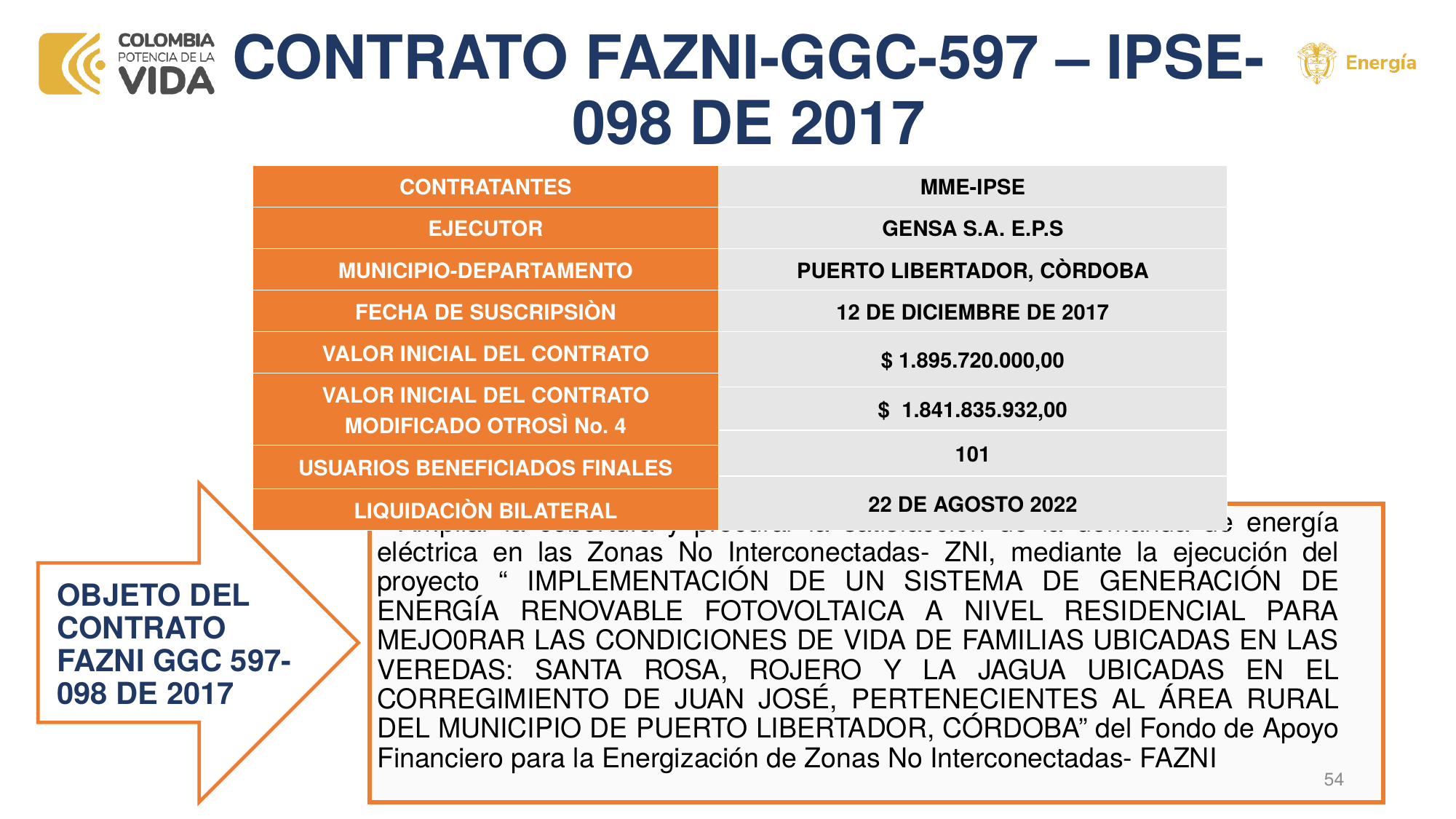

# CONTRATO FAZNI-GGC-597 – IPSE-098 DE 2017

| CONTRATANTES | MME-IPSE |
| --- | --- |
| EJECUTOR | GENSA S.A. E.P.S |
| MUNICIPIO-DEPARTAMENTO | PUERTO LIBERTADOR, CÒRDOBA |
| FECHA DE SUSCRIPSIÒN | 12 DE DICIEMBRE DE 2017 |
| VALOR INICIAL DEL CONTRATO | $ 1.895.720.000,00 |
| VALOR INICIAL DEL CONTRATO MODIFICADO OTROSÌ No. 4 |  |
|  | $  1.841.835.932,00 |
|  | 101 |
| USUARIOS BENEFICIADOS FINALES |  |
|  | 22 DE AGOSTO 2022 |
| LIQUIDACIÒN BILATERAL |  |

Ampliar la cobertura y procurar la satisfacción de la demanda de energía eléctrica en las Zonas No Interconectadas- ZNI, mediante la ejecución del proyecto “ IMPLEMENTACIÓN DE UN SISTEMA DE GENERACIÓN DE ENERGÍA RENOVABLE FOTOVOLTAICA A NIVEL RESIDENCIAL PARA MEJO0RAR LAS CONDICIONES DE VIDA DE FAMILIAS UBICADAS EN LAS VEREDAS: SANTA ROSA, ROJERO Y LA JAGUA UBICADAS EN EL CORREGIMIENTO DE JUAN JOSÉ, PERTENECIENTES AL ÁREA RURAL DEL MUNICIPIO DE PUERTO LIBERTADOR, CÓRDOBA” del Fondo de Apoyo Financiero para la Energización de Zonas No Interconectadas- FAZNI

OBJETO DEL CONTRATO FAZNI GGC 597-098 DE 2017
54